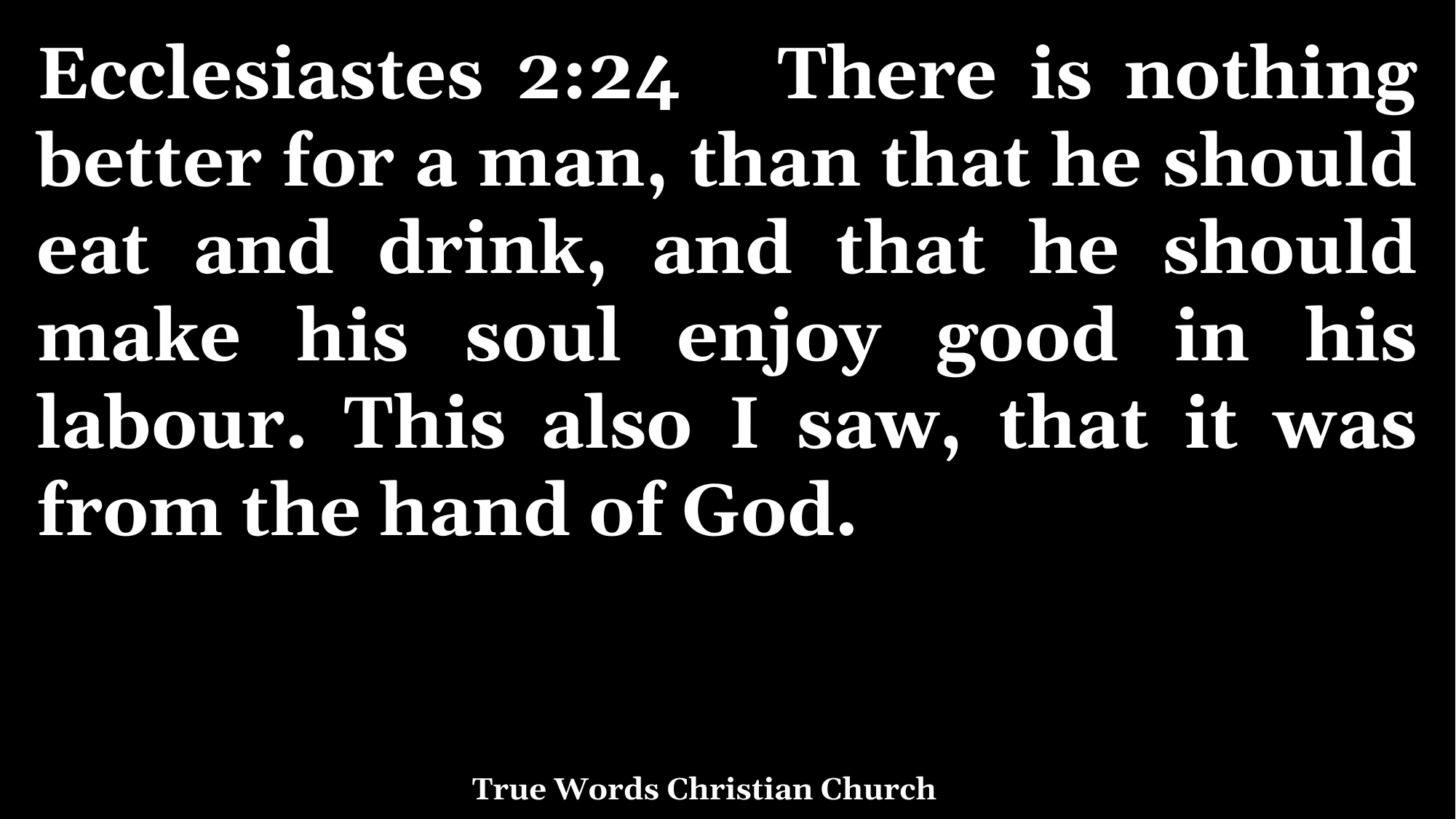

Ecclesiastes 2:24   There is nothing better for a man, than that he should eat and drink, and that he should make his soul enjoy good in his labour. This also I saw, that it was from the hand of God.
True Words Christian Church